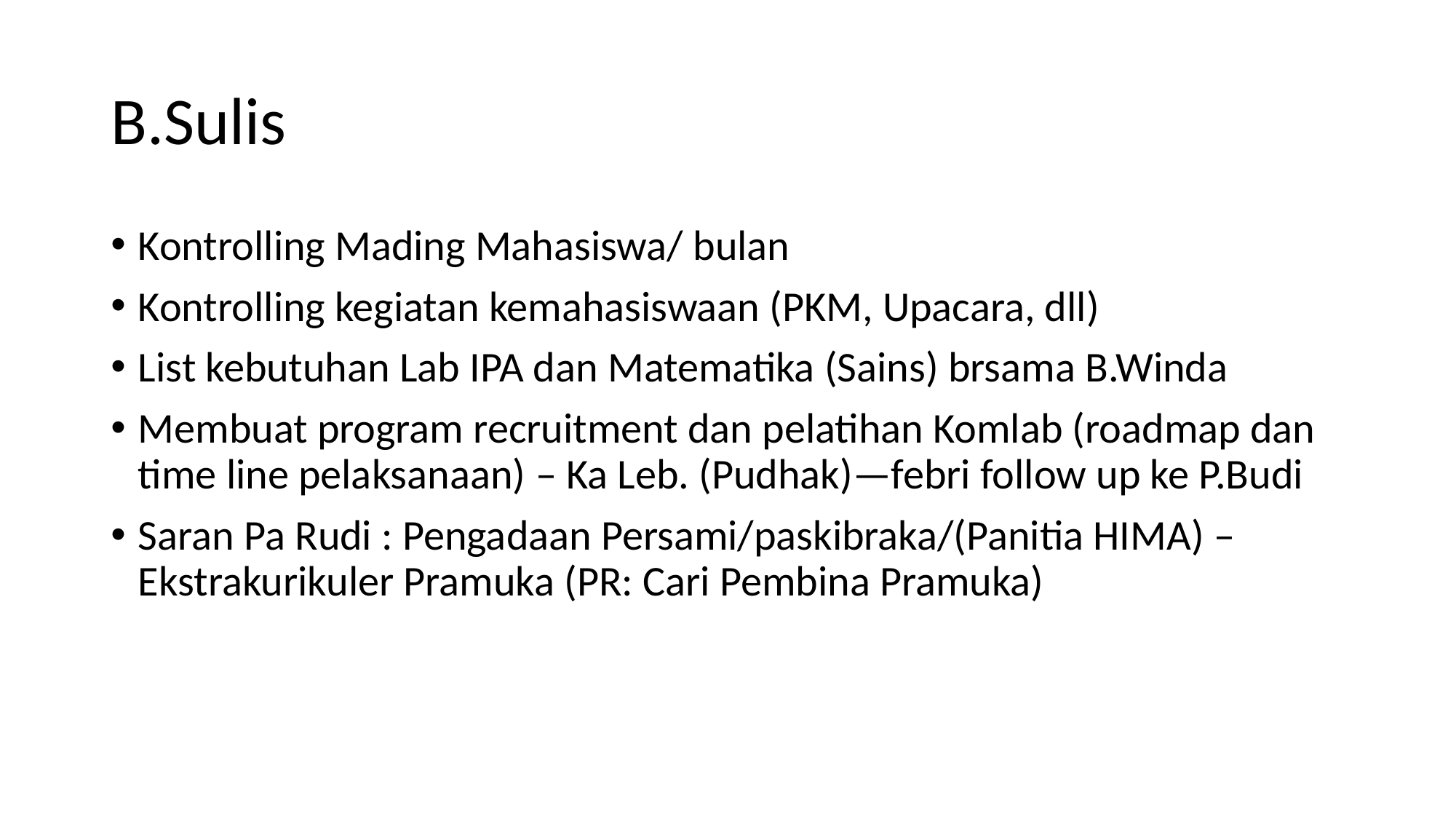

# B.Sulis
Kontrolling Mading Mahasiswa/ bulan
Kontrolling kegiatan kemahasiswaan (PKM, Upacara, dll)
List kebutuhan Lab IPA dan Matematika (Sains) brsama B.Winda
Membuat program recruitment dan pelatihan Komlab (roadmap dan time line pelaksanaan) – Ka Leb. (Pudhak)—febri follow up ke P.Budi
Saran Pa Rudi : Pengadaan Persami/paskibraka/(Panitia HIMA) – Ekstrakurikuler Pramuka (PR: Cari Pembina Pramuka)